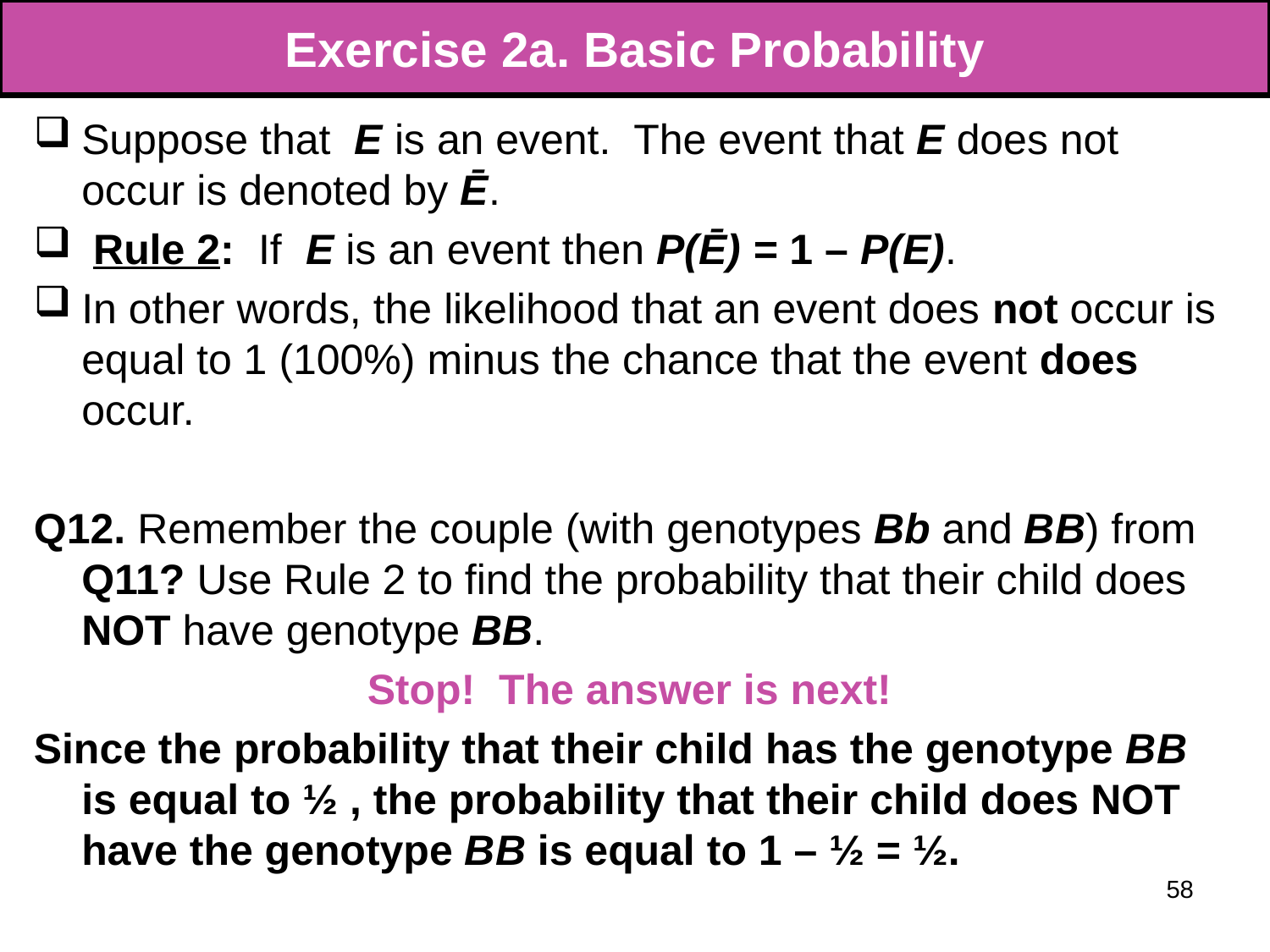

# Exercise 2a. Basic Probability

Suppose that  E is an event.  The event that E does not occur is denoted by Ē.
 Rule 2:  If  E is an event then P(Ē) = 1 – P(E).
In other words, the likelihood that an event does not occur is equal to 1 (100%) minus the chance that the event does occur.

Q12. Remember the couple (with genotypes Bb and BB) from Q11? Use Rule 2 to find the probability that their child does NOT have genotype BB.
Stop!  The answer is next!
Since the probability that their child has the genotype BB is equal to ½ , the probability that their child does NOT have the genotype BB is equal to 1 – ½ = ½.

58